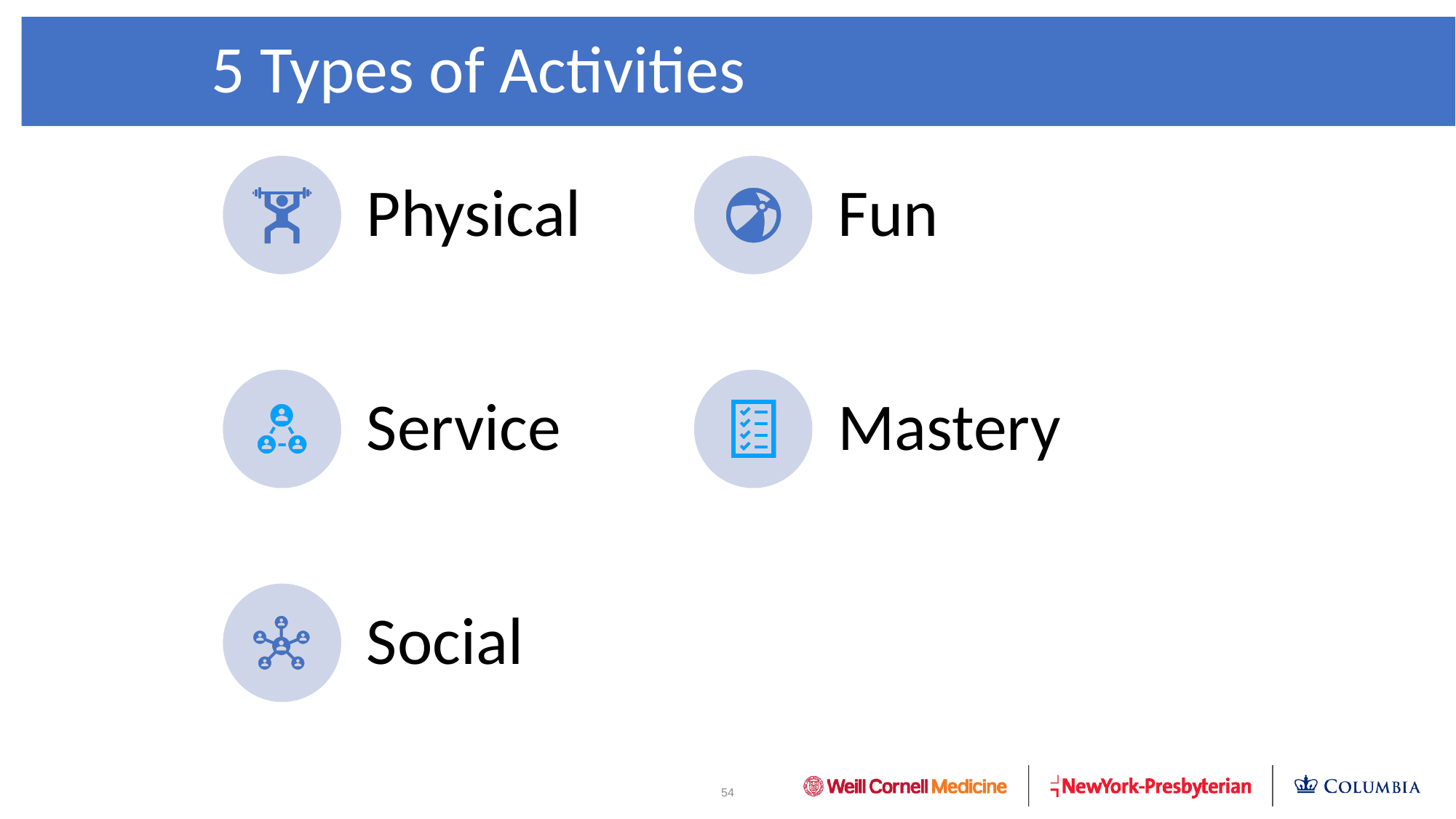

# 5 Types of Activities
Physical
Fun
Service
Mastery
Social
54